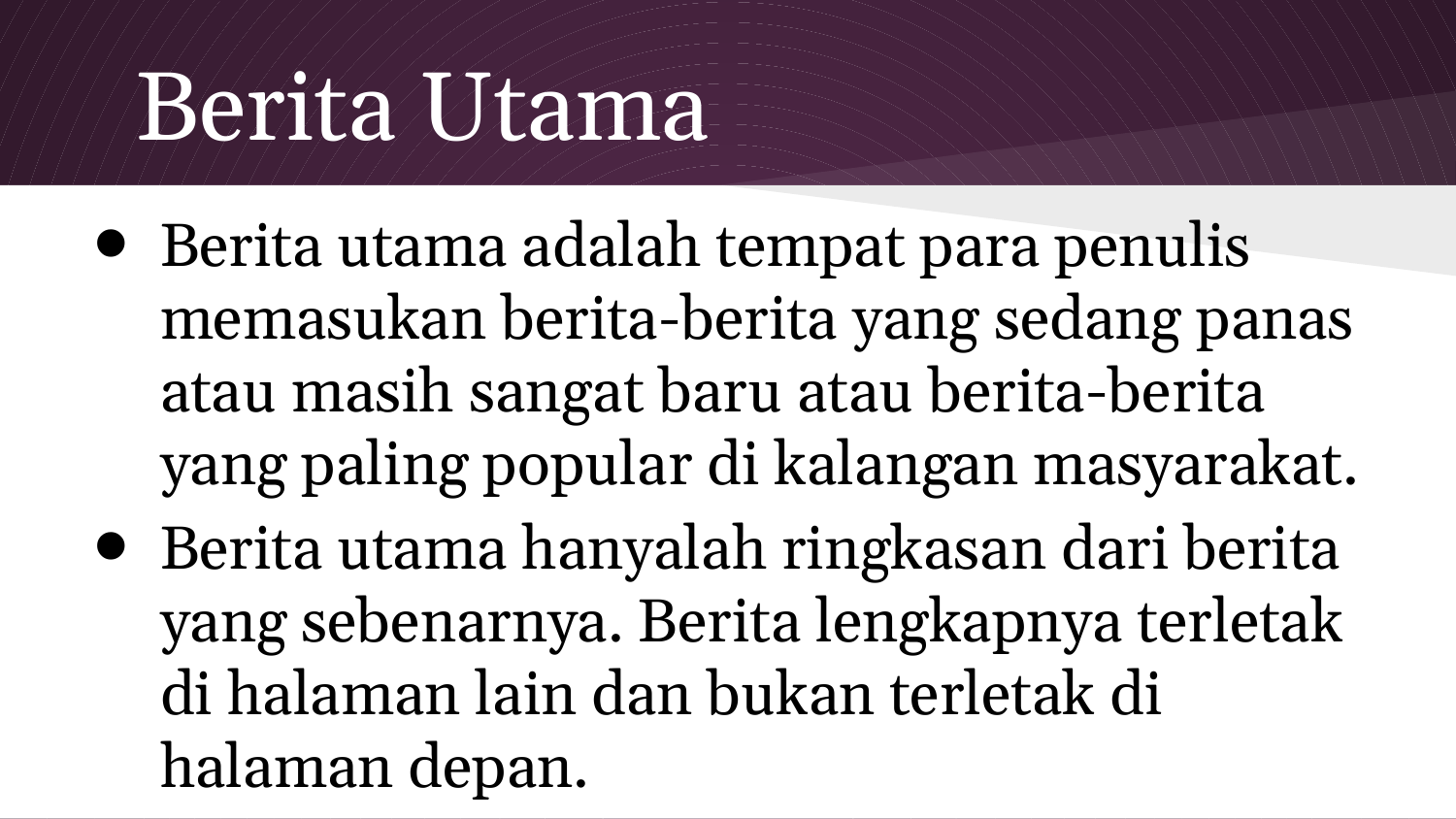

# Berita Utama
Berita utama adalah tempat para penulis memasukan berita-berita yang sedang panas atau masih sangat baru atau berita-berita yang paling popular di kalangan masyarakat.
Berita utama hanyalah ringkasan dari berita yang sebenarnya. Berita lengkapnya terletak di halaman lain dan bukan terletak di halaman depan.